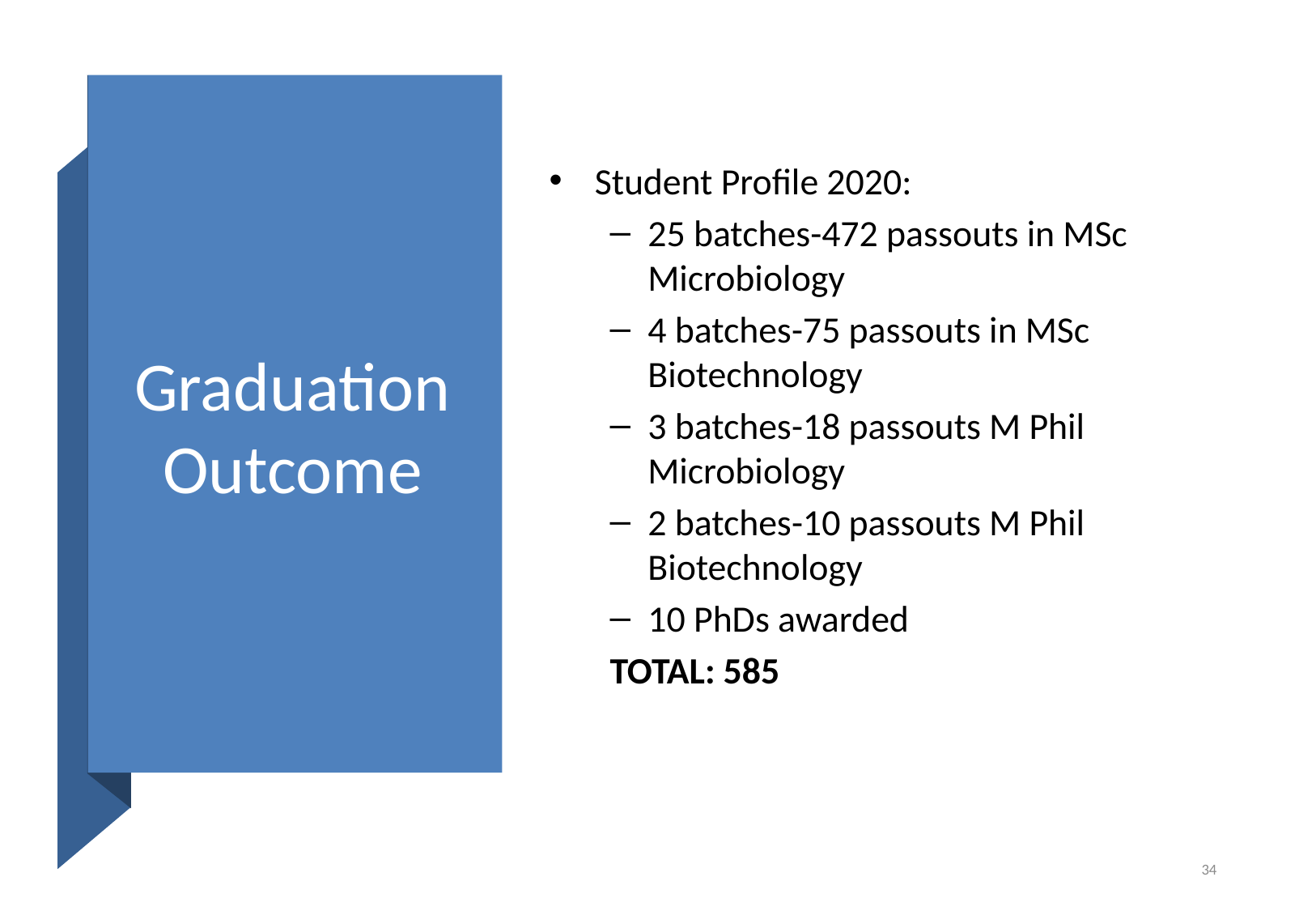

# Graduation Outcome
Student Profile 2020:
25 batches-472 passouts in MSc Microbiology
4 batches-75 passouts in MSc Biotechnology
3 batches-18 passouts M Phil Microbiology
2 batches-10 passouts M Phil Biotechnology
10 PhDs awarded
TOTAL: 585
34